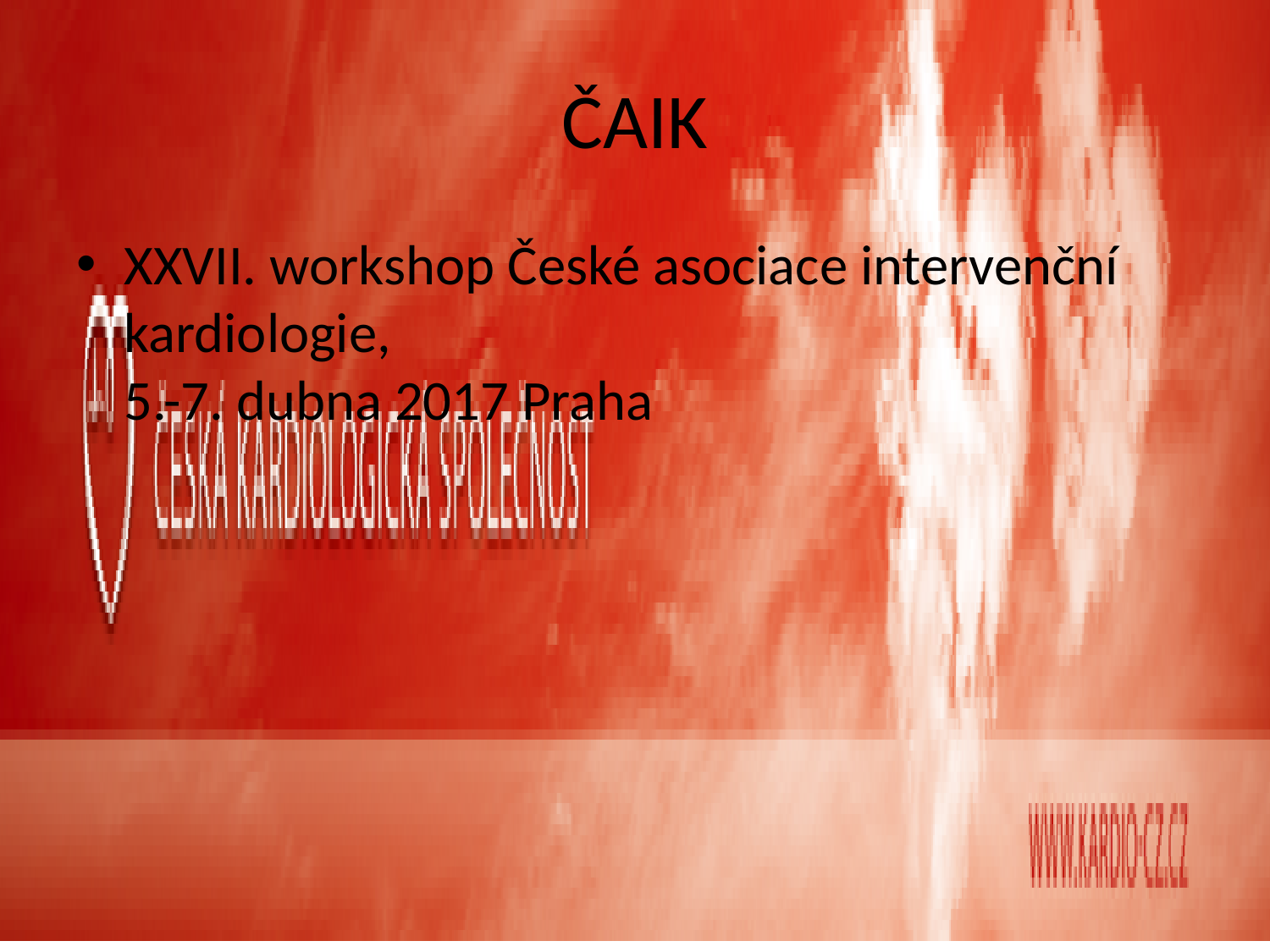

# ČAIK
XXVII. workshop České asociace intervenční kardiologie,
5.-7. dubna 2017 Praha